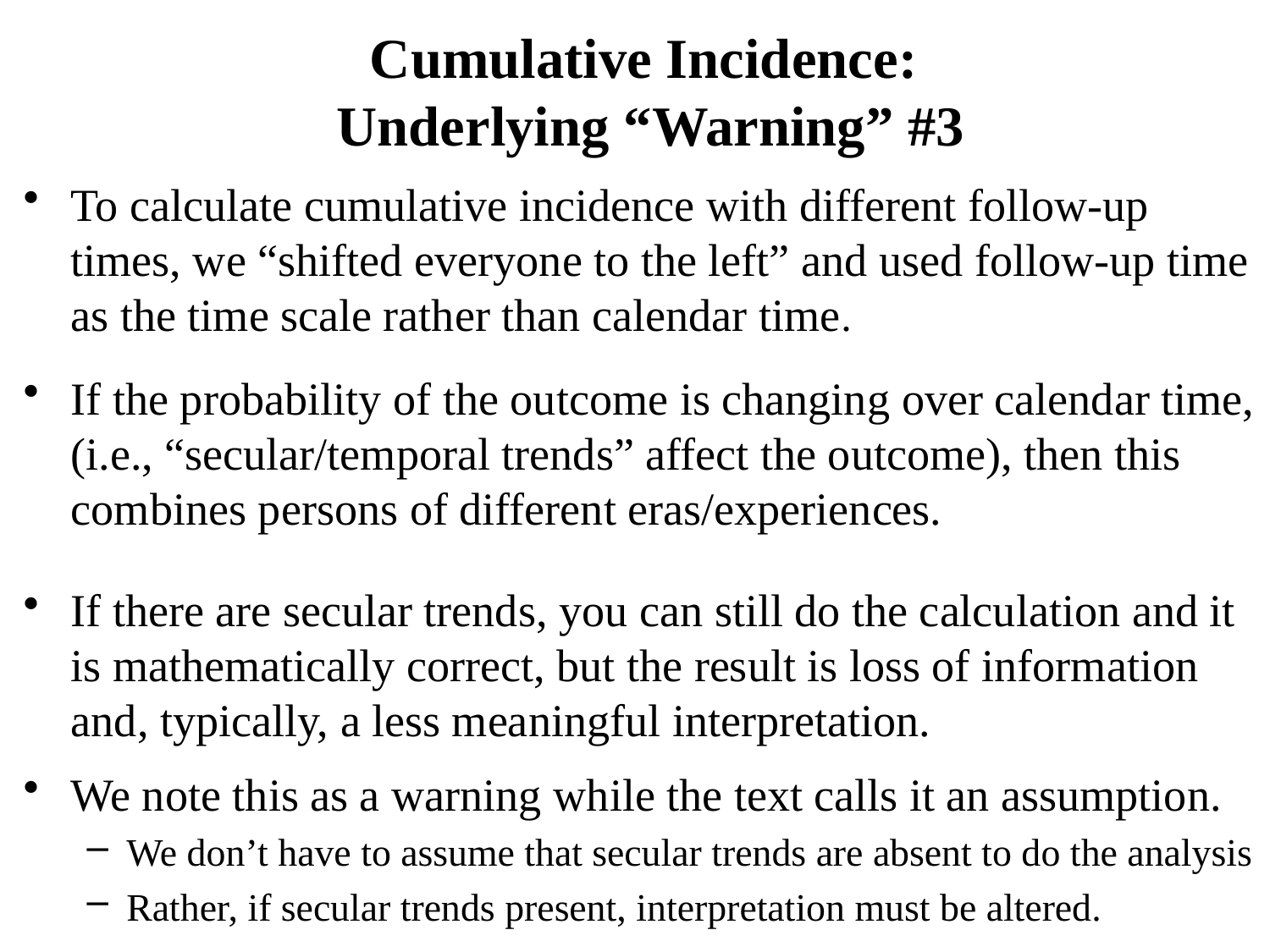

# Cumulative Incidence: Underlying “Warning” #3
To calculate cumulative incidence with different follow-up times, we “shifted everyone to the left” and used follow-up time as the time scale rather than calendar time.

If the probability of the outcome is changing over calendar time, (i.e., “secular/temporal trends” affect the outcome), then this combines persons of different eras/experiences.

If there are secular trends, you can still do the calculation and it is mathematically correct, but the result is loss of information and, typically, a less meaningful interpretation.

We note this as a warning while the text calls it an assumption.
We don’t have to assume that secular trends are absent to do the analysis
Rather, if secular trends present, interpretation must be altered.